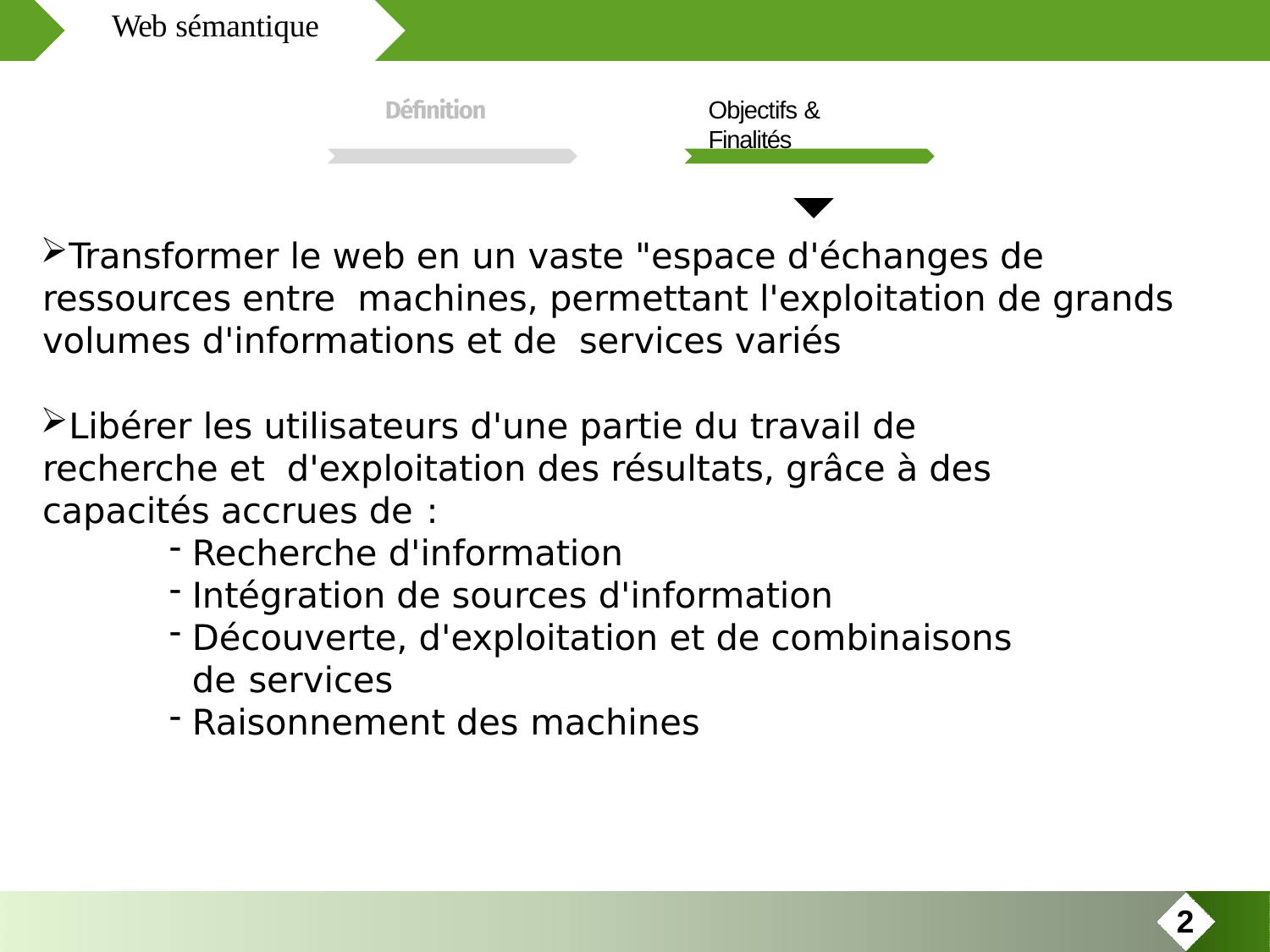

Web sémantique
Définition
Objectifs & Finalités

Transformer le web en un vaste "espace d'échanges de ressources entre  machines, permettant l'exploitation de grands volumes d'informations et de  services variés

Libérer les utilisateurs d'une partie du travail de recherche et  d'exploitation des résultats, grâce à des capacités accrues de :
Recherche d'information
Intégration de sources d'information
Découverte, d'exploitation et de combinaisons de services
Raisonnement des machines

2